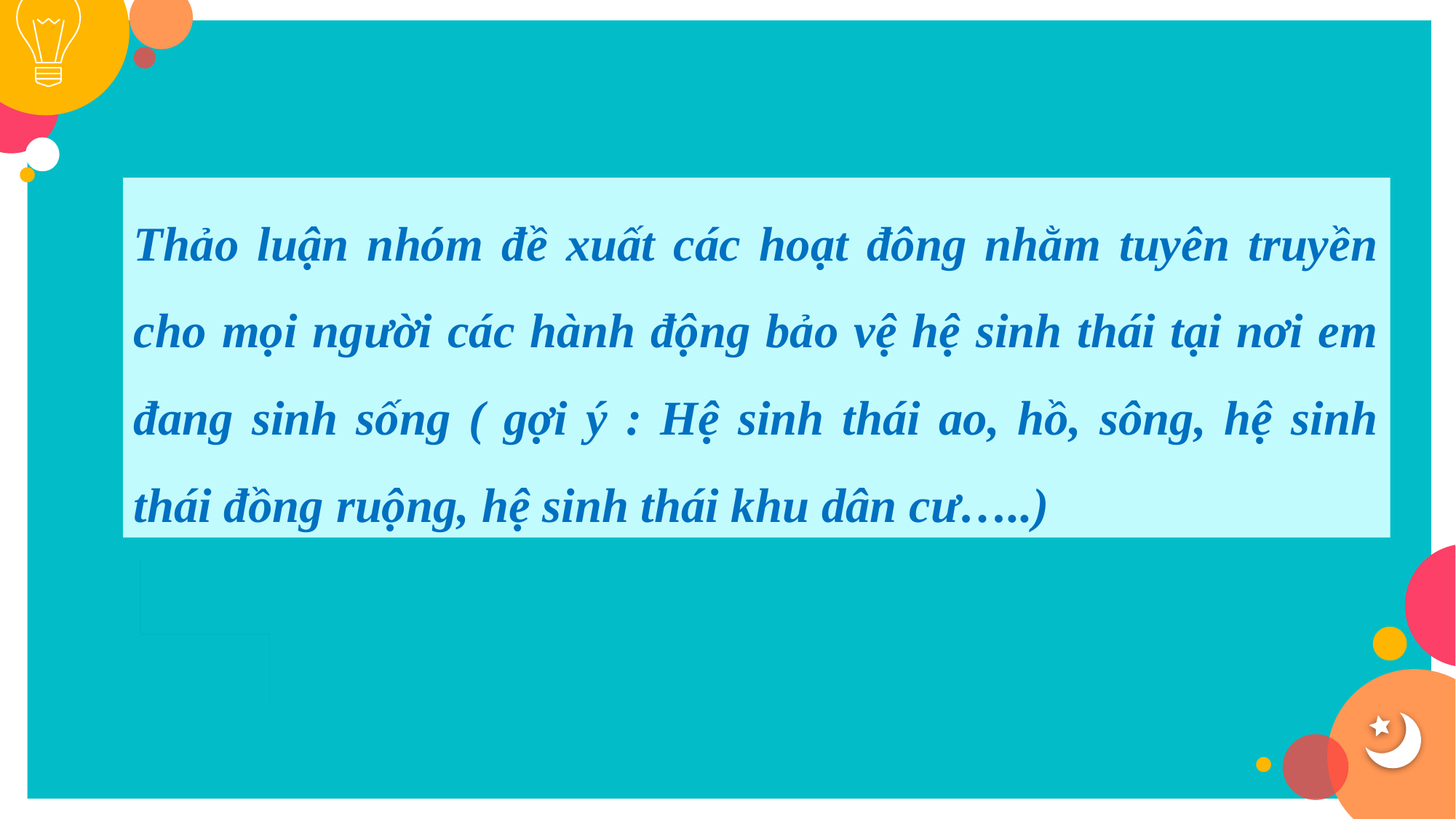

Thảo luận nhóm đề xuất các hoạt đông nhằm tuyên truyền cho mọi người các hành động bảo vệ hệ sinh thái tại nơi em đang sinh sống ( gợi ý : Hệ sinh thái ao, hồ, sông, hệ sinh thái đồng ruộng, hệ sinh thái khu dân cư…..)